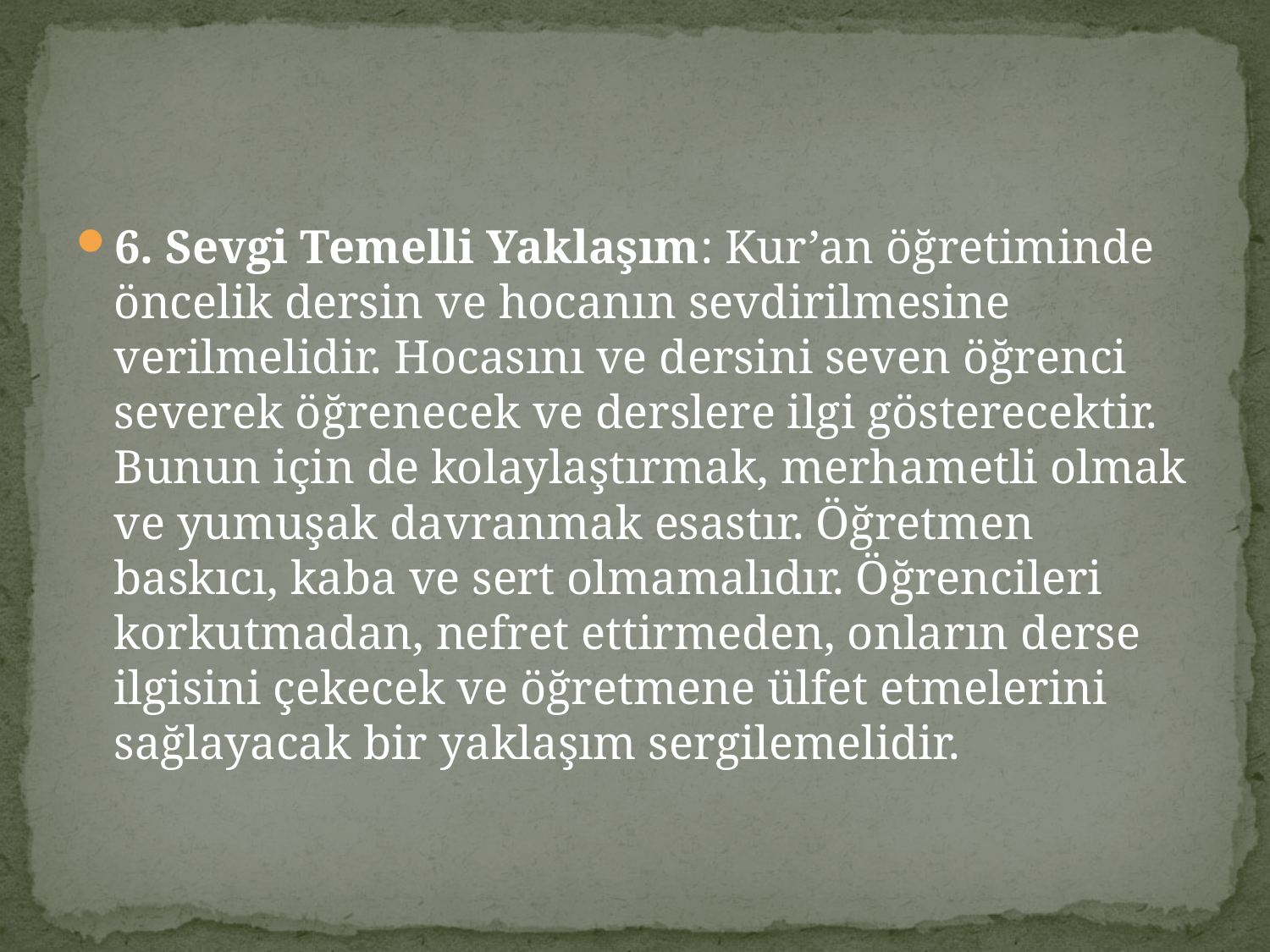

#
6. Sevgi Temelli Yaklaşım: Kur’an öğretiminde öncelik dersin ve hocanın sevdirilmesine verilmelidir. Hocasını ve dersini seven öğrenci severek öğrenecek ve derslere ilgi gösterecektir. Bunun için de kolaylaştırmak, merhametli olmak ve yumuşak davranmak esastır. Öğretmen baskıcı, kaba ve sert olmamalıdır. Öğrencileri korkutmadan, nefret ettirmeden, onların derse ilgisini çekecek ve öğretmene ülfet etmelerini sağlayacak bir yaklaşım sergilemelidir.